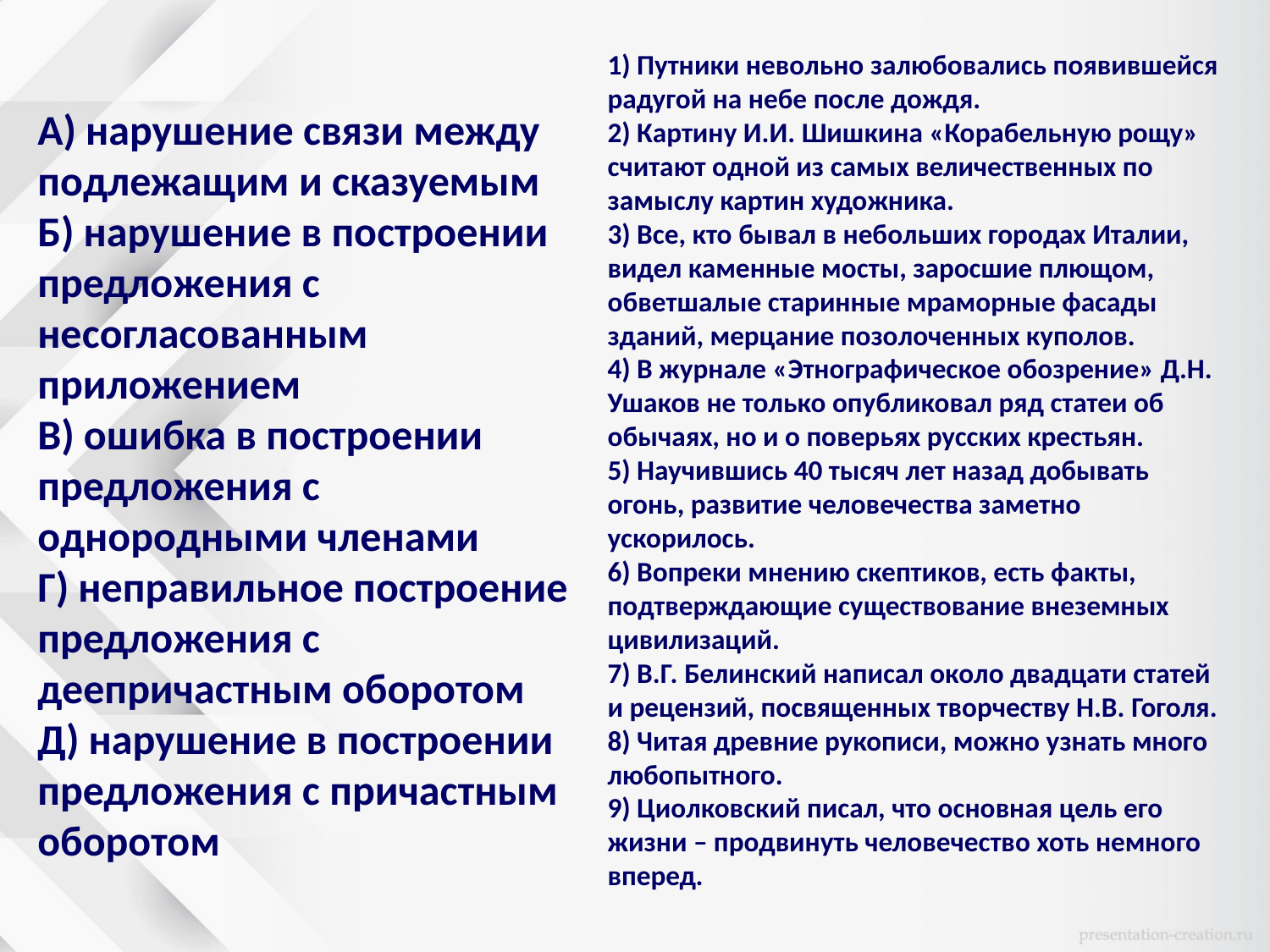

#
1) Путники невольно залюбовались появившейся радугой на небе после дождя.
2) Картину И.И. Шишкина «Корабельную рощу» считают одной из самых величественных по замыслу картин художника.
3) Все, кто бывал в небольших городах Италии, видел каменные мосты, заросшие плющом, обветшалые старинные мраморные фасады зданий, мерцание позолоченных куполов.
4) В журнале «Этнографическое обозрение» Д.Н. Ушаков не только опубликовал ряд статеи об обычаях, но и о поверьях русских крестьян.
5) Научившись 40 тысяч лет назад добывать огонь, развитие человечества заметно ускорилось.
6) Вопреки мнению скептиков, есть факты, подтверждающие существование внеземных цивилизаций.
7) В.Г. Белинский написал около двадцати статей и рецензий, посвященных творчеству Н.В. Гоголя.
8) Читая древние рукописи, можно узнать много любопытного.
9) Циолковский писал, что основная цель его жизни – продвинуть человечество хоть немного вперед.

А) нарушение связи между подлежащим и сказуемым
Б) нарушение в построении предложения с несогласованным приложением
В) ошибка в построении предложения с однородными членами
Г) неправильное построение предложения с деепричастным оборотом
Д) нарушение в построении предложения с причастным оборотом